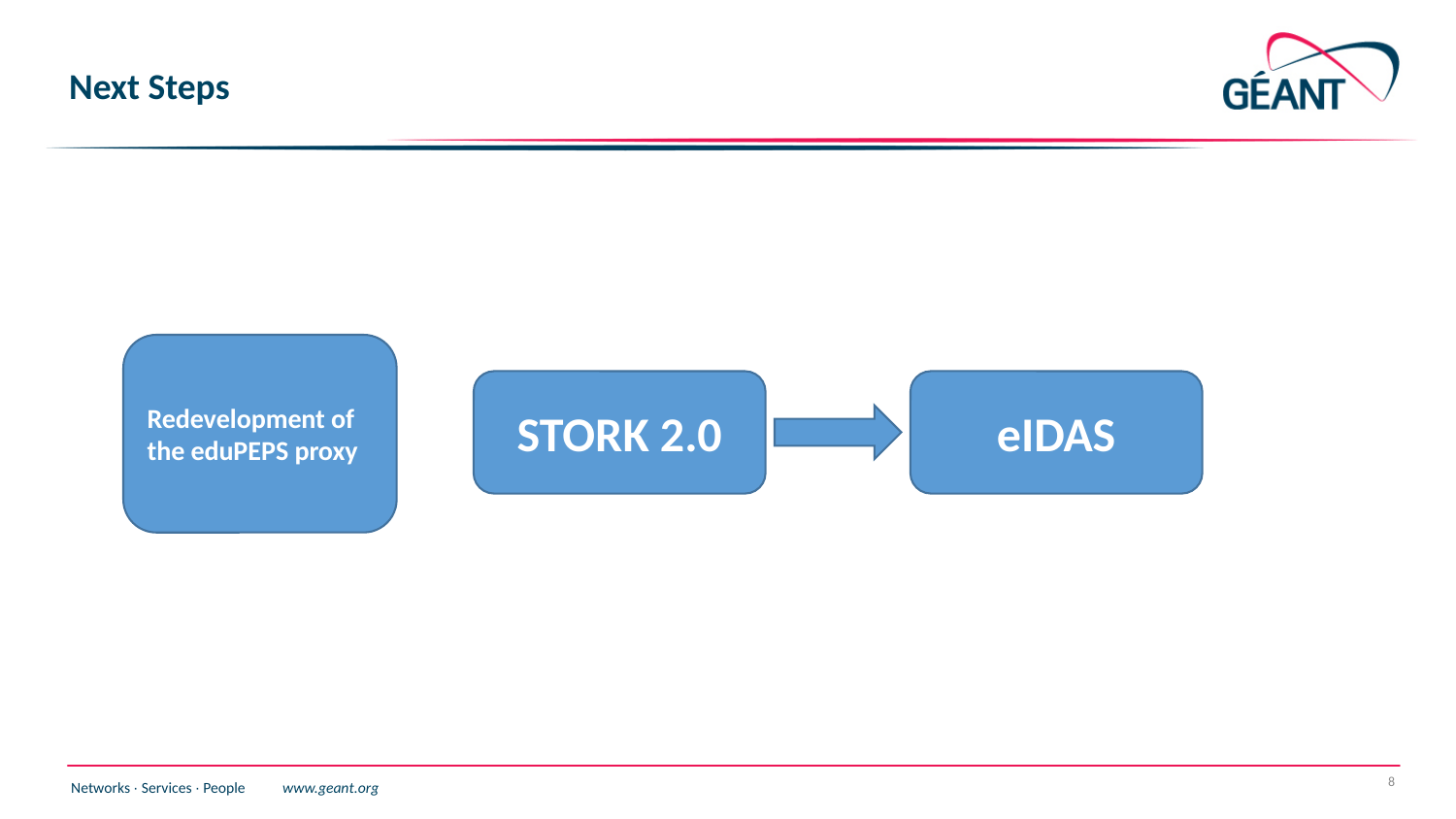

# Next Steps
Redevelopment of the eduPEPS proxy
STORK 2.0
eIDAS

8